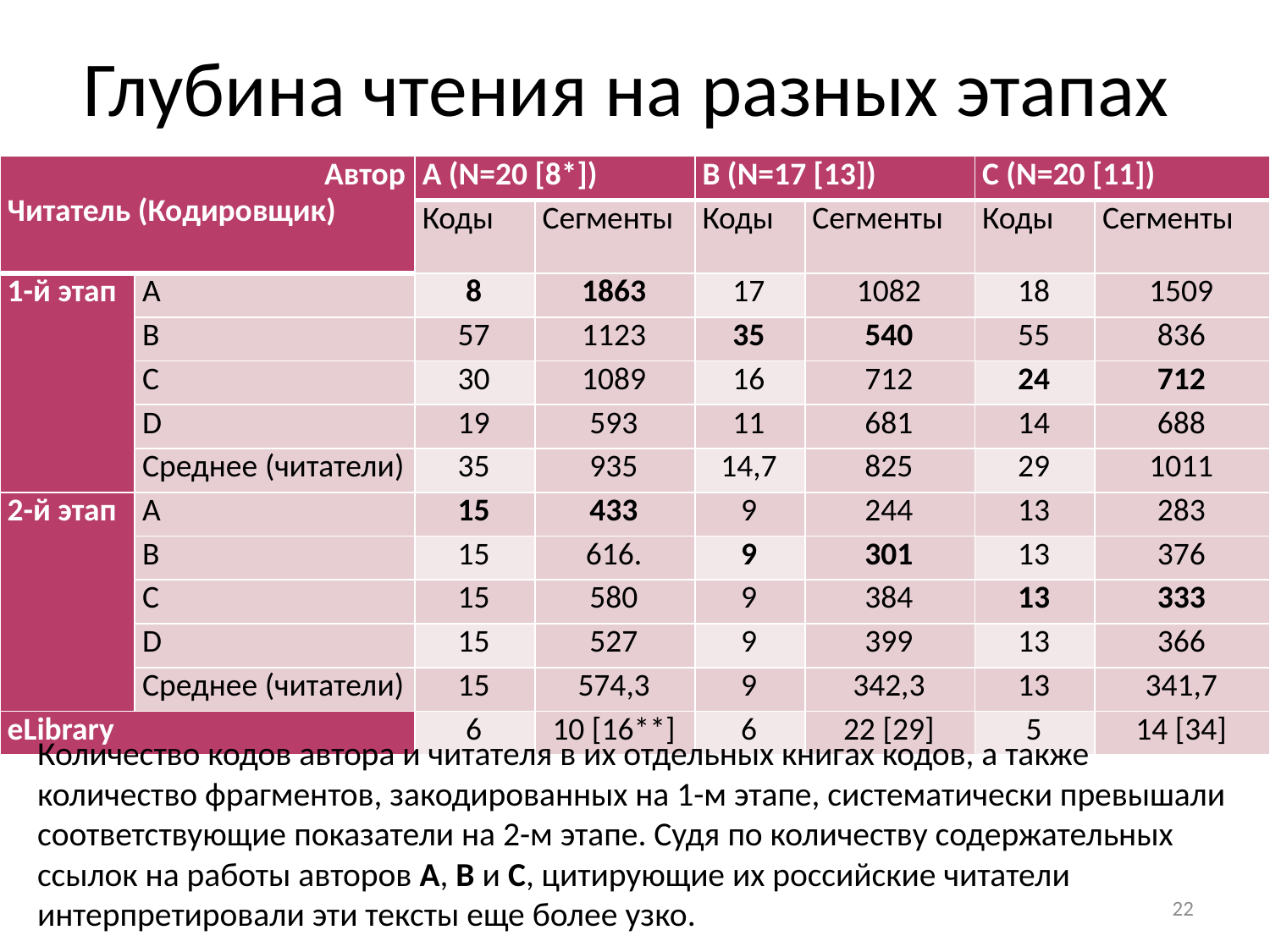

# Глубина чтения на разных этапах
| Автор Читатель (Кодировщик) |  | А (N=20 [8\*]) |  | B (N=17 [13]) |  | C (N=20 [11]) |  |
| --- | --- | --- | --- | --- | --- | --- | --- |
|  |  | Коды | Сегменты | Коды | Сегменты | Коды | Сегменты |
| 1-й этап | A | 8 | 1863 | 17 | 1082 | 18 | 1509 |
|  | B | 57 | 1123 | 35 | 540 | 55 | 836 |
|  | C | 30 | 1089 | 16 | 712 | 24 | 712 |
|  | D | 19 | 593 | 11 | 681 | 14 | 688 |
|  | Среднее (читатели) | 35 | 935 | 14,7 | 825 | 29 | 1011 |
| 2-й этап | A | 15 | 433 | 9 | 244 | 13 | 283 |
|  | B | 15 | 616. | 9 | 301 | 13 | 376 |
|  | C | 15 | 580 | 9 | 384 | 13 | 333 |
|  | D | 15 | 527 | 9 | 399 | 13 | 366 |
|  | Среднее (читатели) | 15 | 574,3 | 9 | 342,3 | 13 | 341,7 |
| eLibrary |  | 6 | 10 [16\*\*] | 6 | 22 [29] | 5 | 14 [34] |
Количество кодов автора и читателя в их отдельных книгах кодов, а также количество фрагментов, закодированных на 1-м этапе, систематически превышали соответствующие показатели на 2-м этапе. Судя по количеству содержательных ссылок на работы авторов А, B и C, цитирующие их российские читатели интерпретировали эти тексты еще более узко.
22